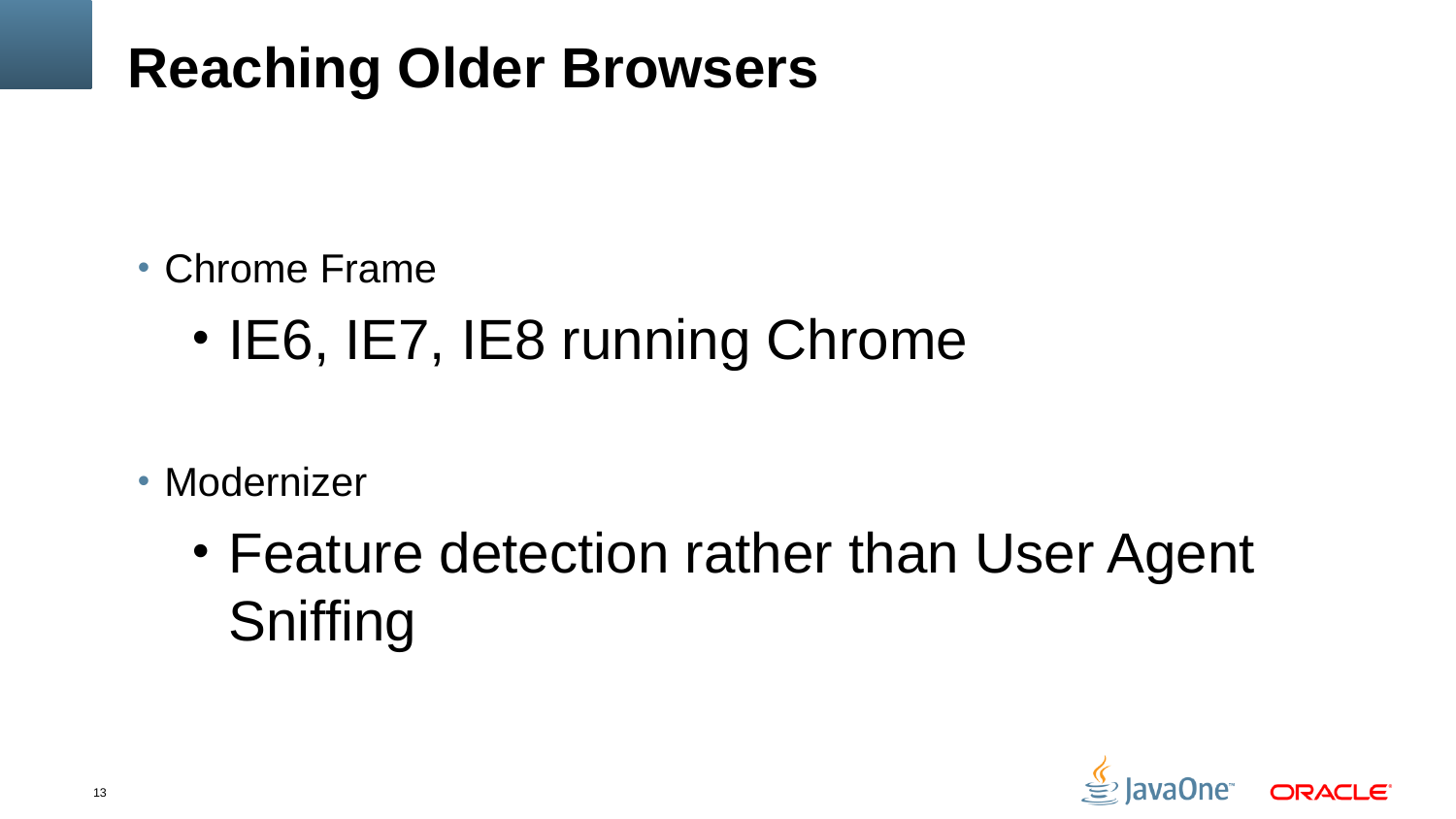

# Reaching Older Browsers

Chrome Frame
IE6, IE7, IE8 running Chrome
Modernizer
Feature detection rather than User Agent Sniffing